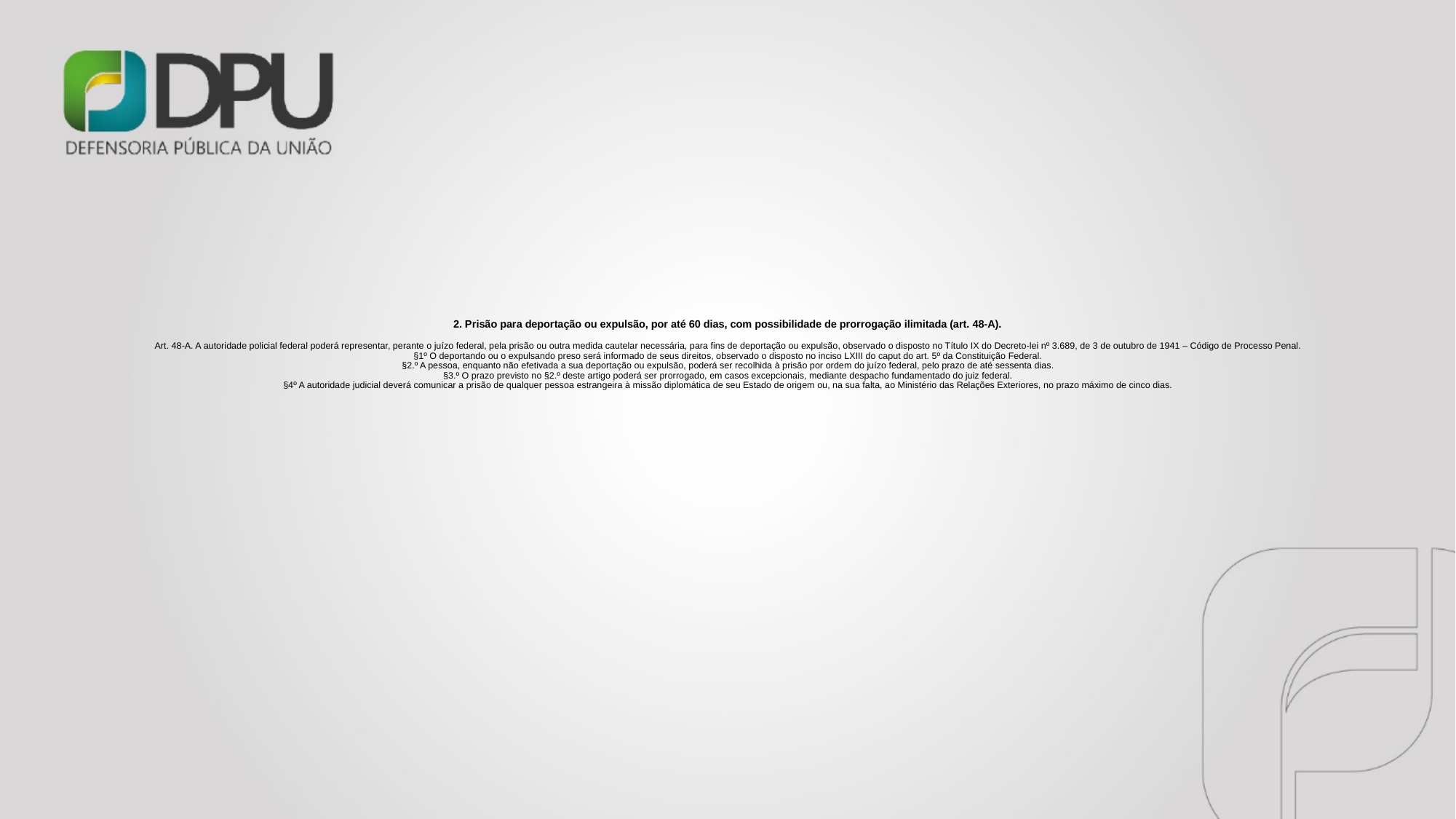

# 2. Prisão para deportação ou expulsão, por até 60 dias, com possibilidade de prorrogação ilimitada (art. 48-A). Art. 48-A. A autoridade policial federal poderá representar, perante o juízo federal, pela prisão ou outra medida cautelar necessária, para fins de deportação ou expulsão, observado o disposto no Título IX do Decreto-lei nº 3.689, de 3 de outubro de 1941 – Código de Processo Penal. §1º O deportando ou o expulsando preso será informado de seus direitos, observado o disposto no inciso LXIII do caput do art. 5º da Constituição Federal. §2.º A pessoa, enquanto não efetivada a sua deportação ou expulsão, poderá ser recolhida à prisão por ordem do juízo federal, pelo prazo de até sessenta dias. §3.º O prazo previsto no §2.º deste artigo poderá ser prorrogado, em casos excepcionais, mediante despacho fundamentado do juiz federal. §4º A autoridade judicial deverá comunicar a prisão de qualquer pessoa estrangeira à missão diplomática de seu Estado de origem ou, na sua falta, ao Ministério das Relações Exteriores, no prazo máximo de cinco dias.